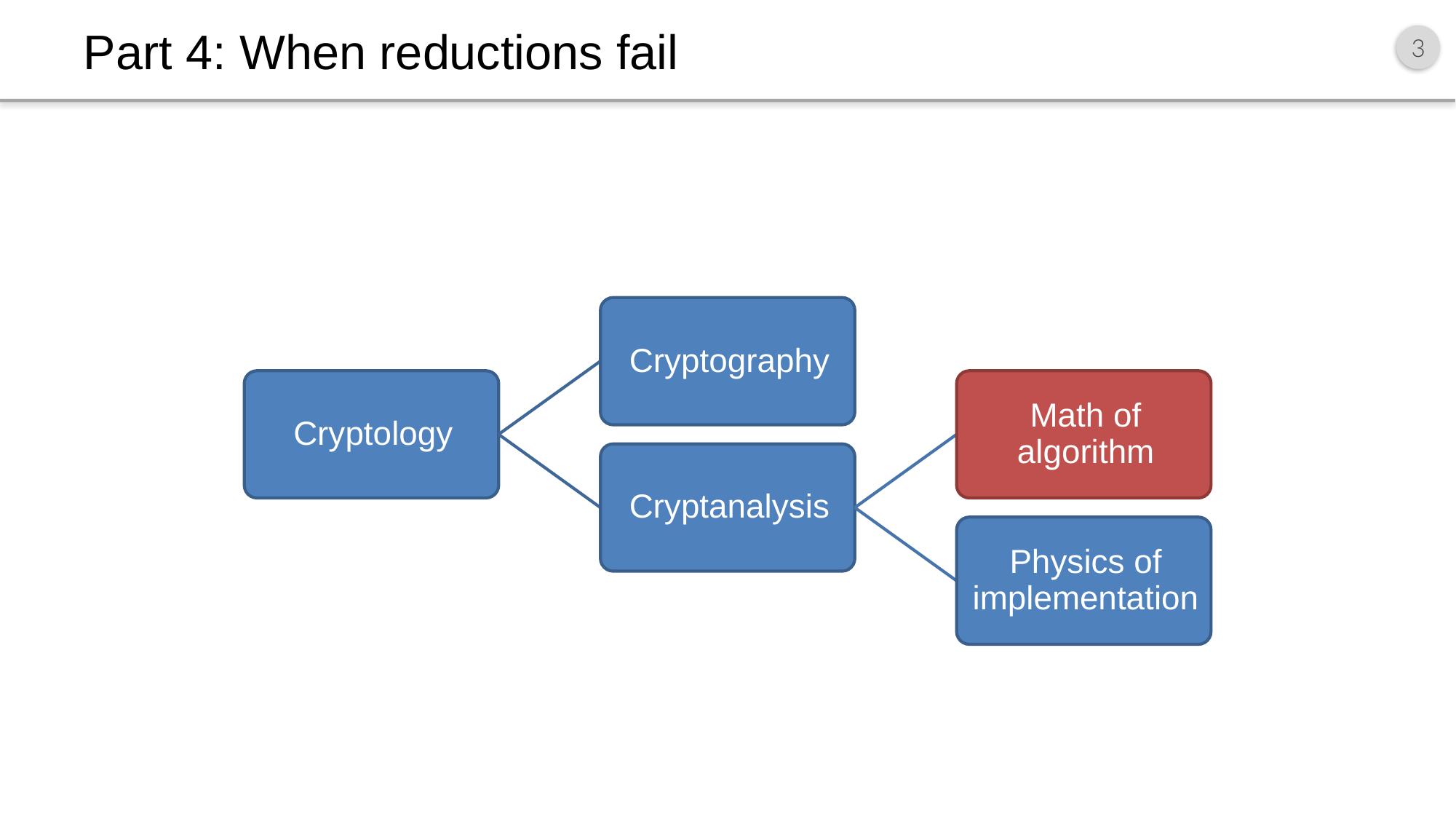

# Part 4: When reductions fail
Cryptology

Cryptography

Cryptanalysis

Math of algorithm

Physics of implementation